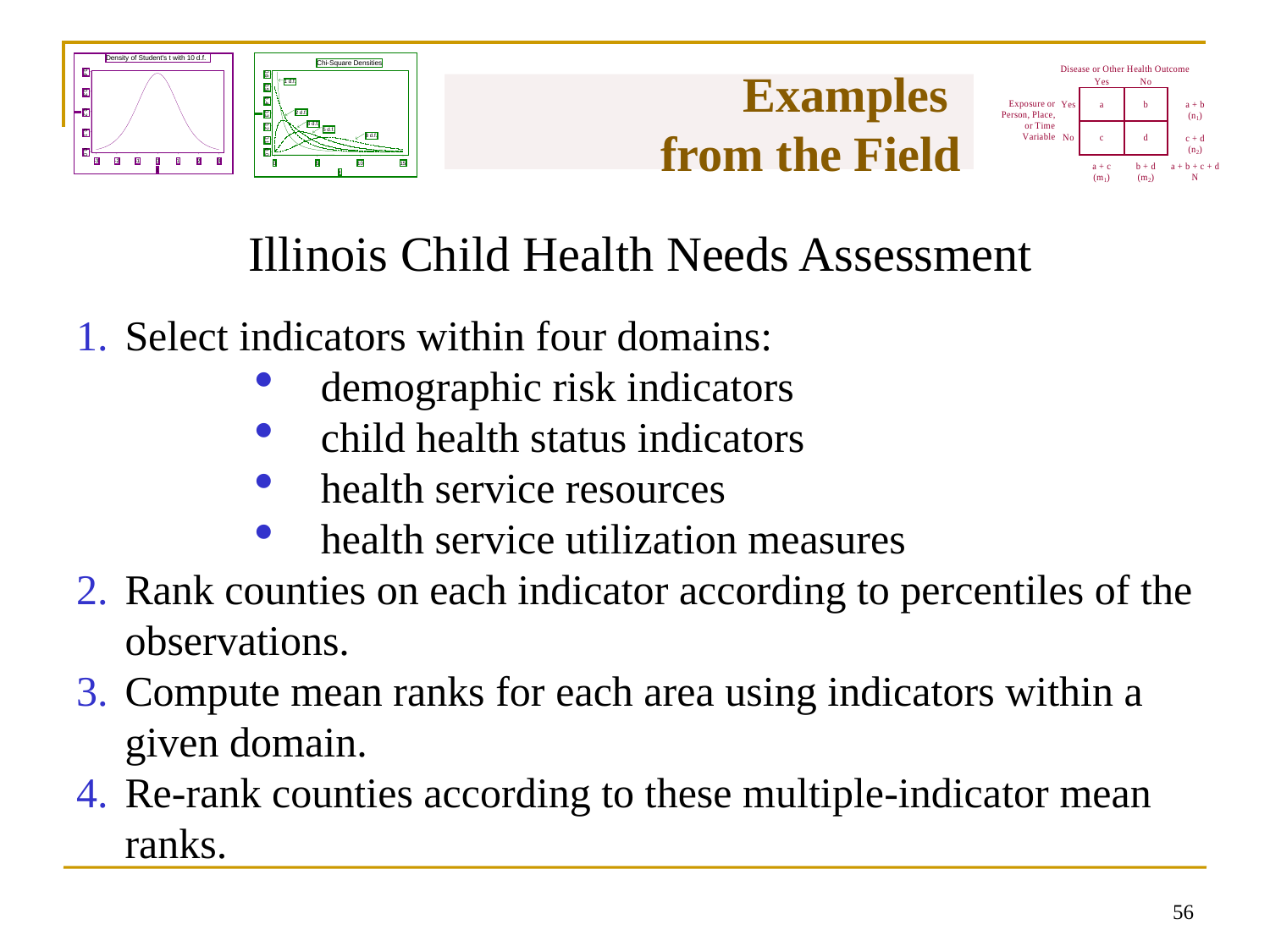

# Examples from the Field
Illinois Child Health Needs Assessment

Select indicators within four domains:
demographic risk indicators
child health status indicators
health service resources
health service utilization measures
Rank counties on each indicator according to percentiles of the observations.
Compute mean ranks for each area using indicators within a given domain.
Re-rank counties according to these multiple-indicator mean ranks.
56